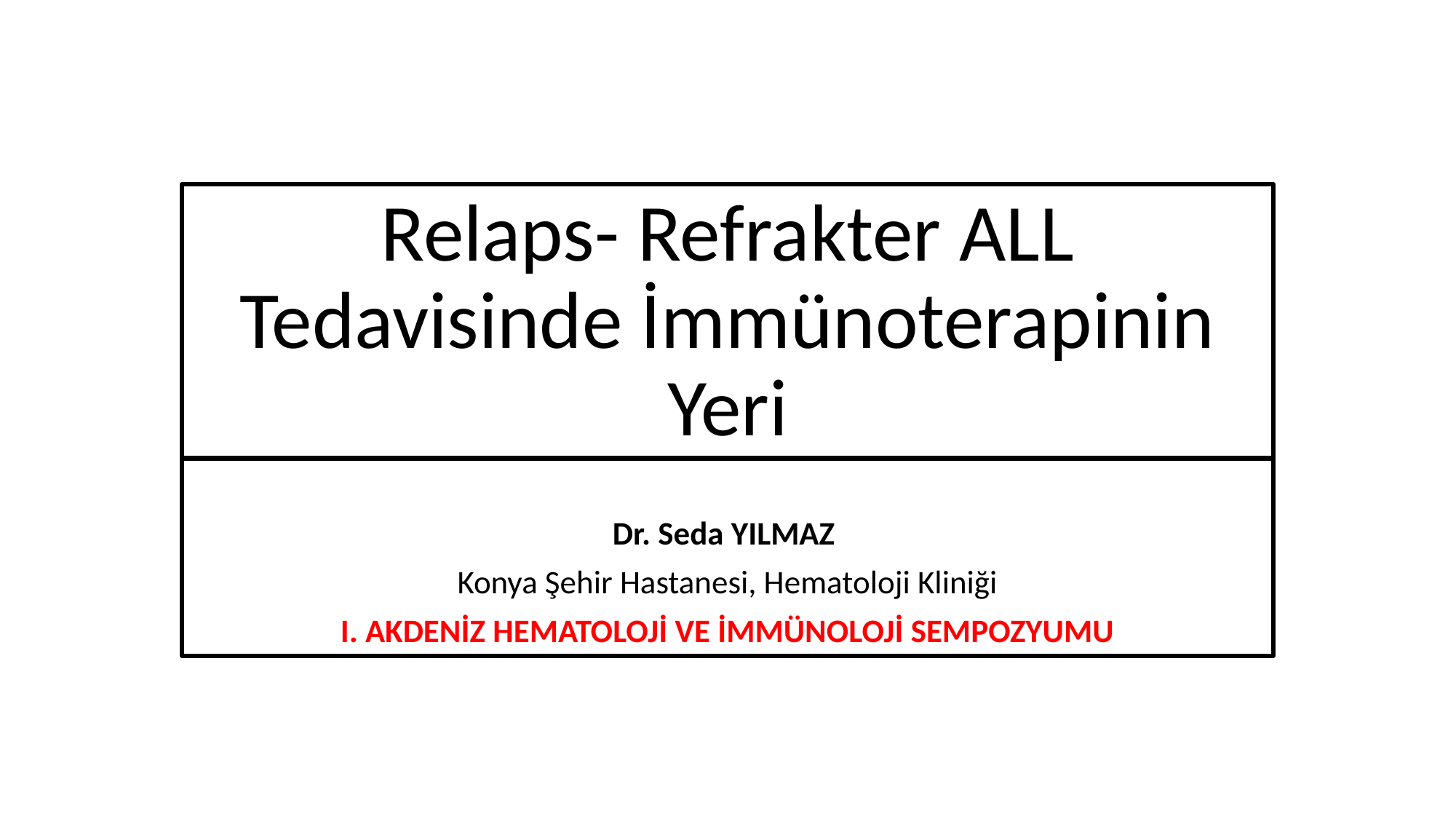

# Relaps- Refrakter ALL Tedavisinde İmmünoterapinin Yeri

Dr. Seda YILMAZ
Konya Şehir Hastanesi, Hematoloji Kliniği
I. AKDENİZ HEMATOLOJİ VE İMMÜNOLOJİ SEMPOZYUMU